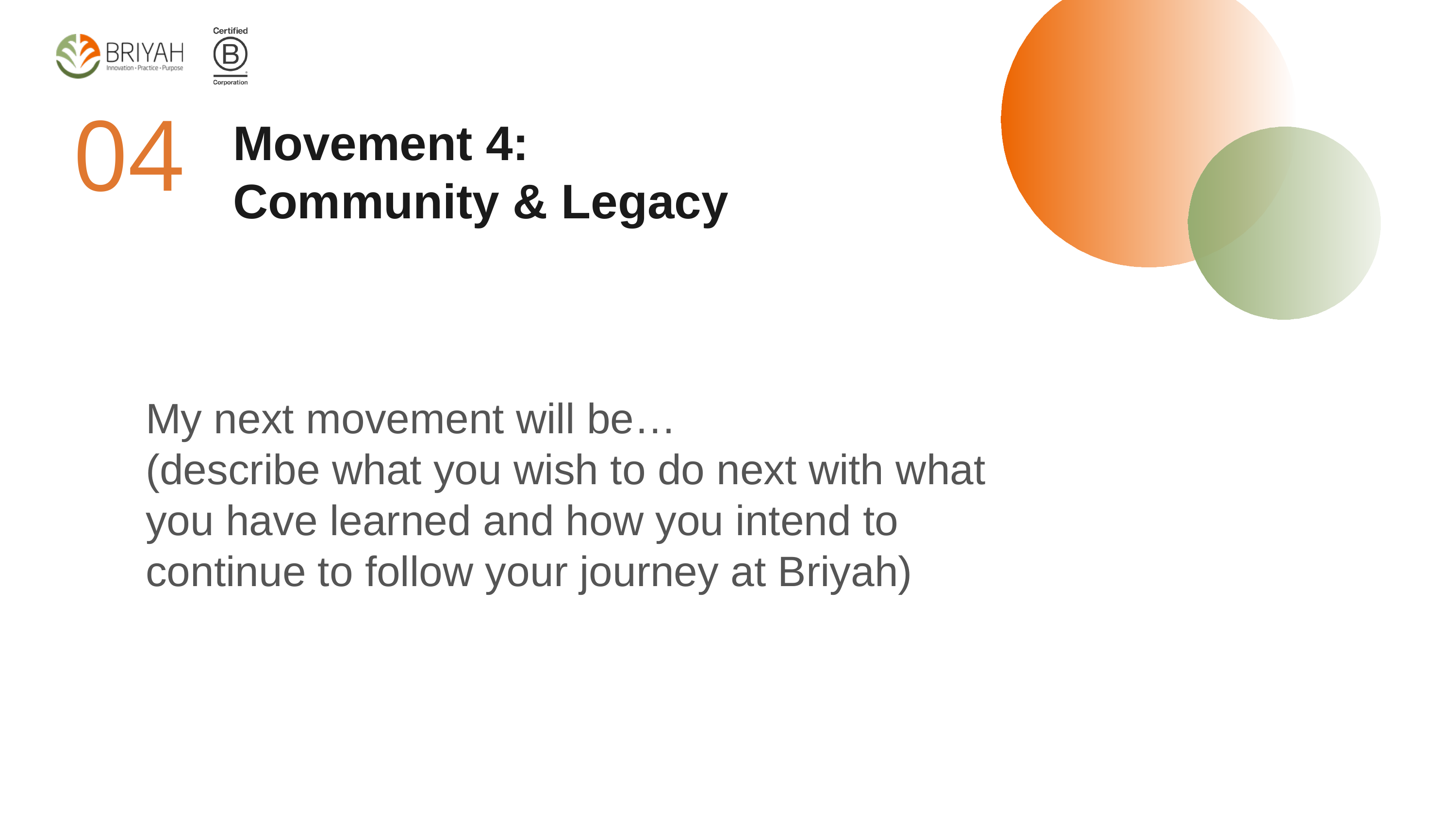

04

Movement 4:
Community & Legacy

My next movement will be…
(describe what you wish to do next with what you have learned and how you intend to continue to follow your journey at Briyah)